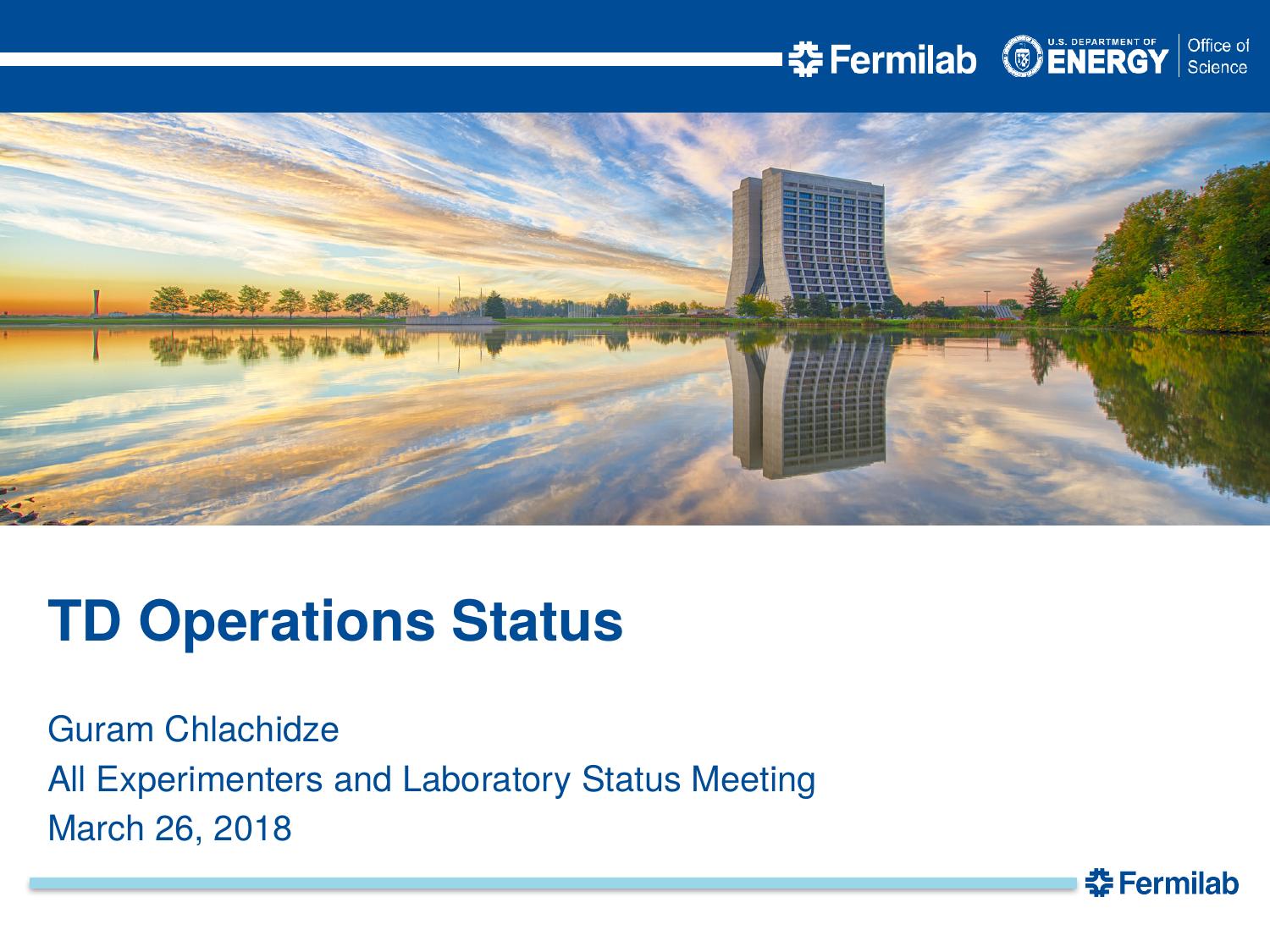

TD Operations Status
Guram Chlachidze
All Experimenters and Laboratory Status Meeting
March 26, 2018